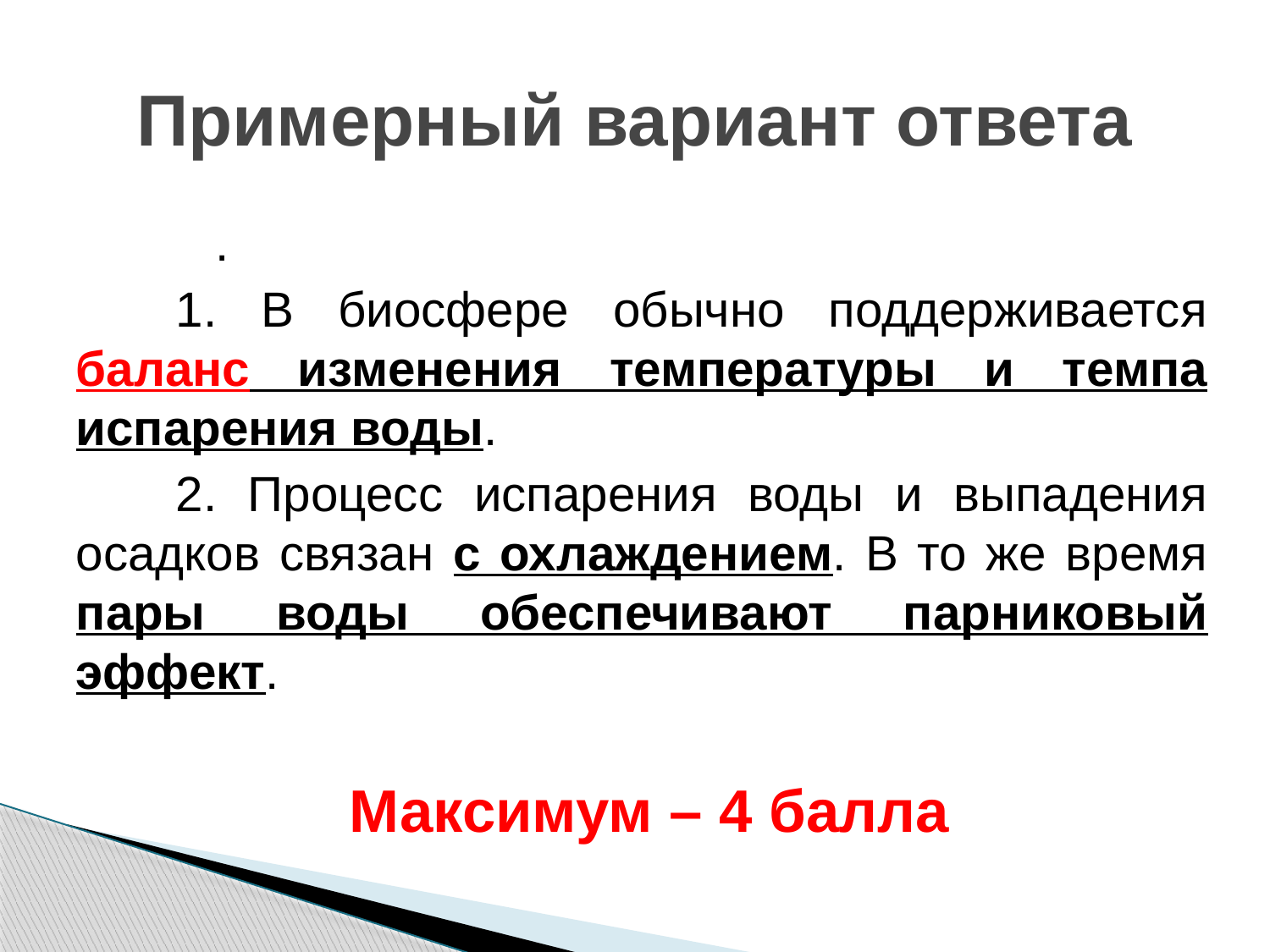

# Примерный вариант ответа
	.
1. В биосфере обычно поддерживается баланс изменения температуры и темпа испарения воды.
2. Процесс испарения воды и выпадения осадков связан с охлаждением. В то же время пары воды обеспечивают парниковый эффект.

Максимум – 4 балла